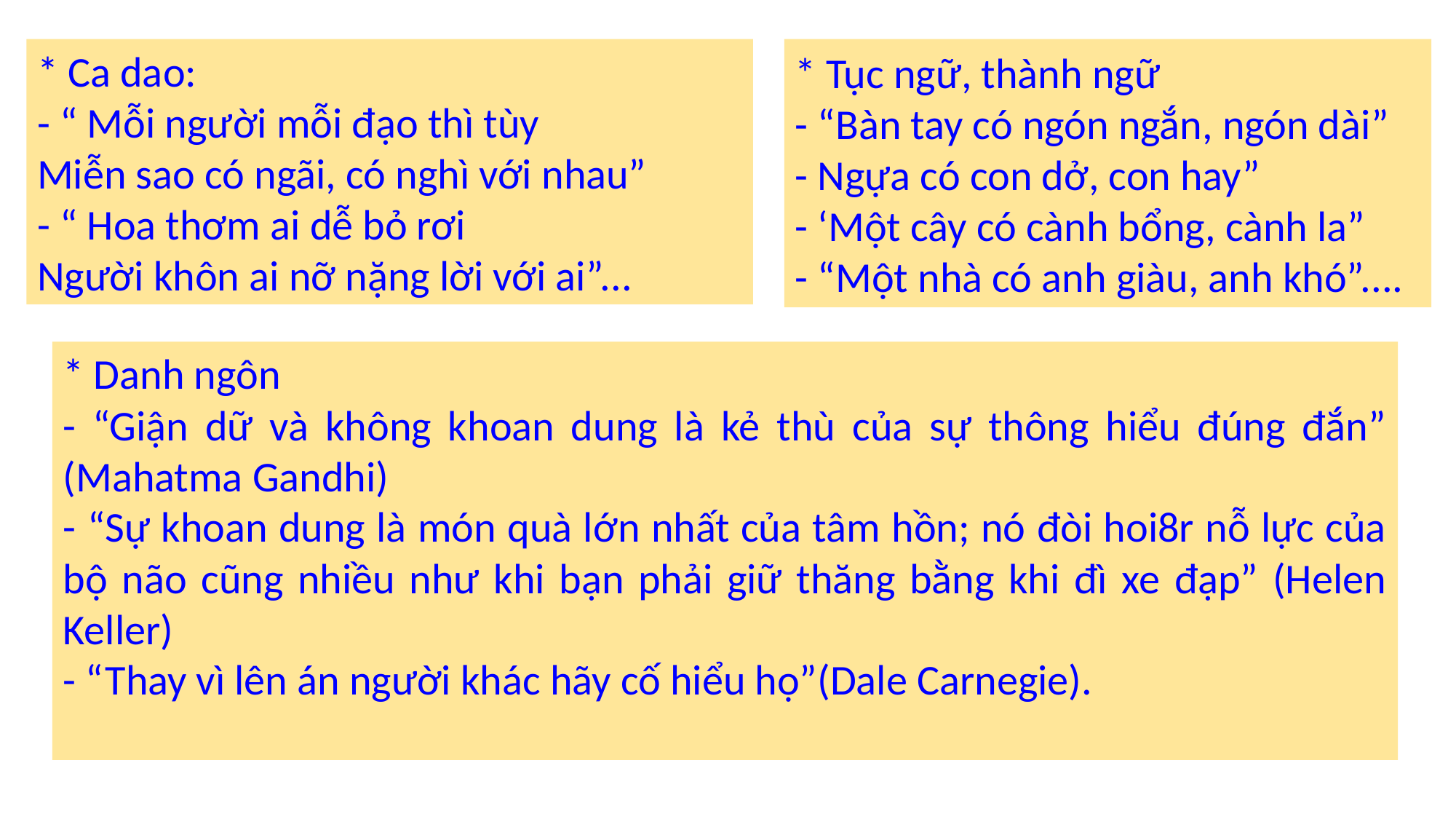

* Ca dao:
- “ Mỗi người mỗi đạo thì tùy
Miễn sao có ngãi, có nghì với nhau”
- “ Hoa thơm ai dễ bỏ rơi
Người khôn ai nỡ nặng lời với ai”...

* Tục ngữ, thành ngữ
- “Bàn tay có ngón ngắn, ngón dài”
- Ngựa có con dở, con hay”
- ‘Một cây có cành bổng, cành la”
- “Một nhà có anh giàu, anh khó”....

* Danh ngôn
- “Giận dữ và không khoan dung là kẻ thù của sự thông hiểu đúng đắn” (Mahatma Gandhi)
- “Sự khoan dung là món quà lớn nhất của tâm hồn; nó đòi hoi8r nỗ lực của bộ não cũng nhiều như khi bạn phải giữ thăng bằng khi đì xe đạp” (Helen Keller)
- “Thay vì lên án người khác hãy cố hiểu họ”(Dale Carnegie).